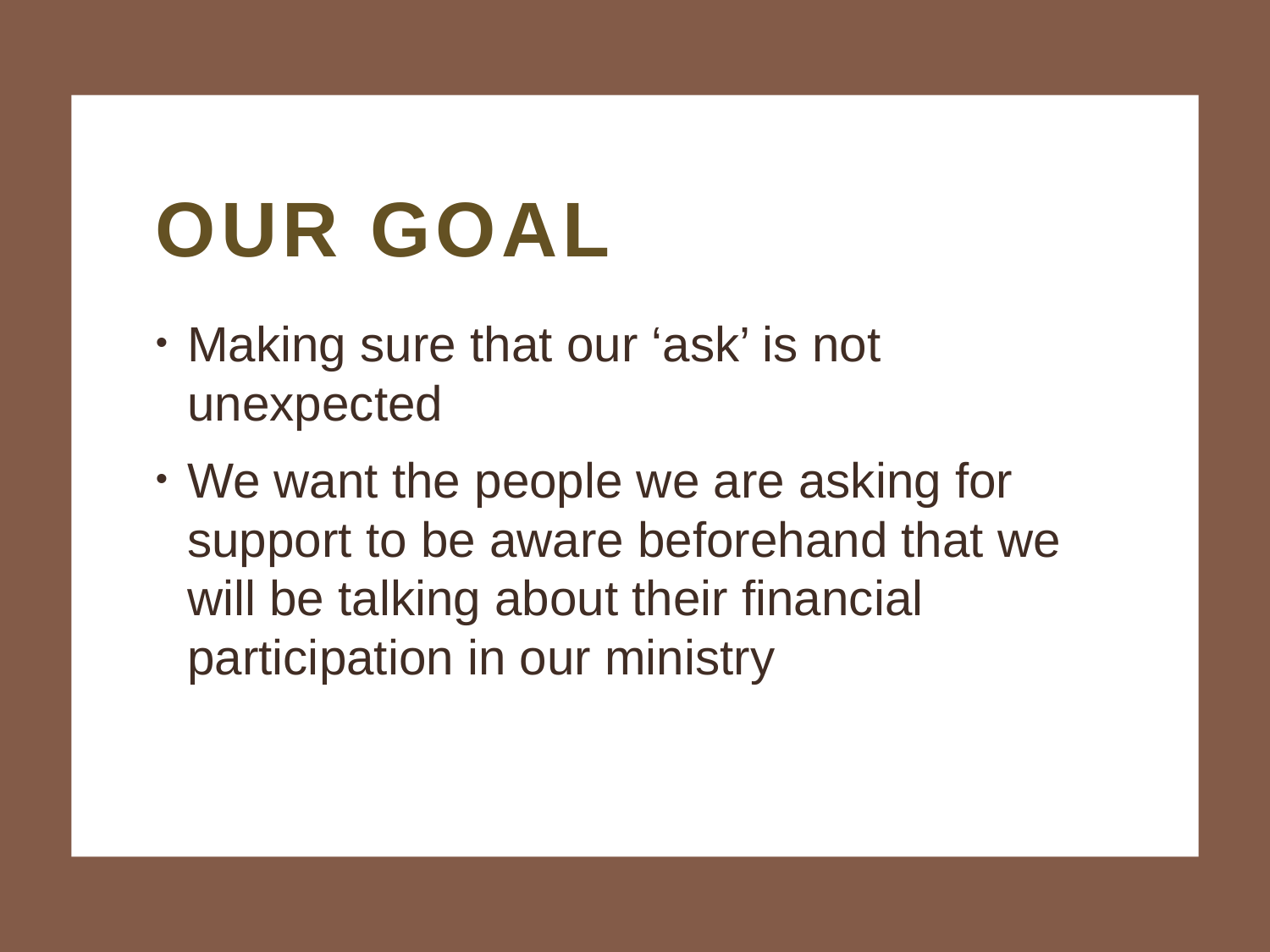

# Our goal
Making sure that our ‘ask’ is not unexpected
We want the people we are asking for support to be aware beforehand that we will be talking about their financial participation in our ministry